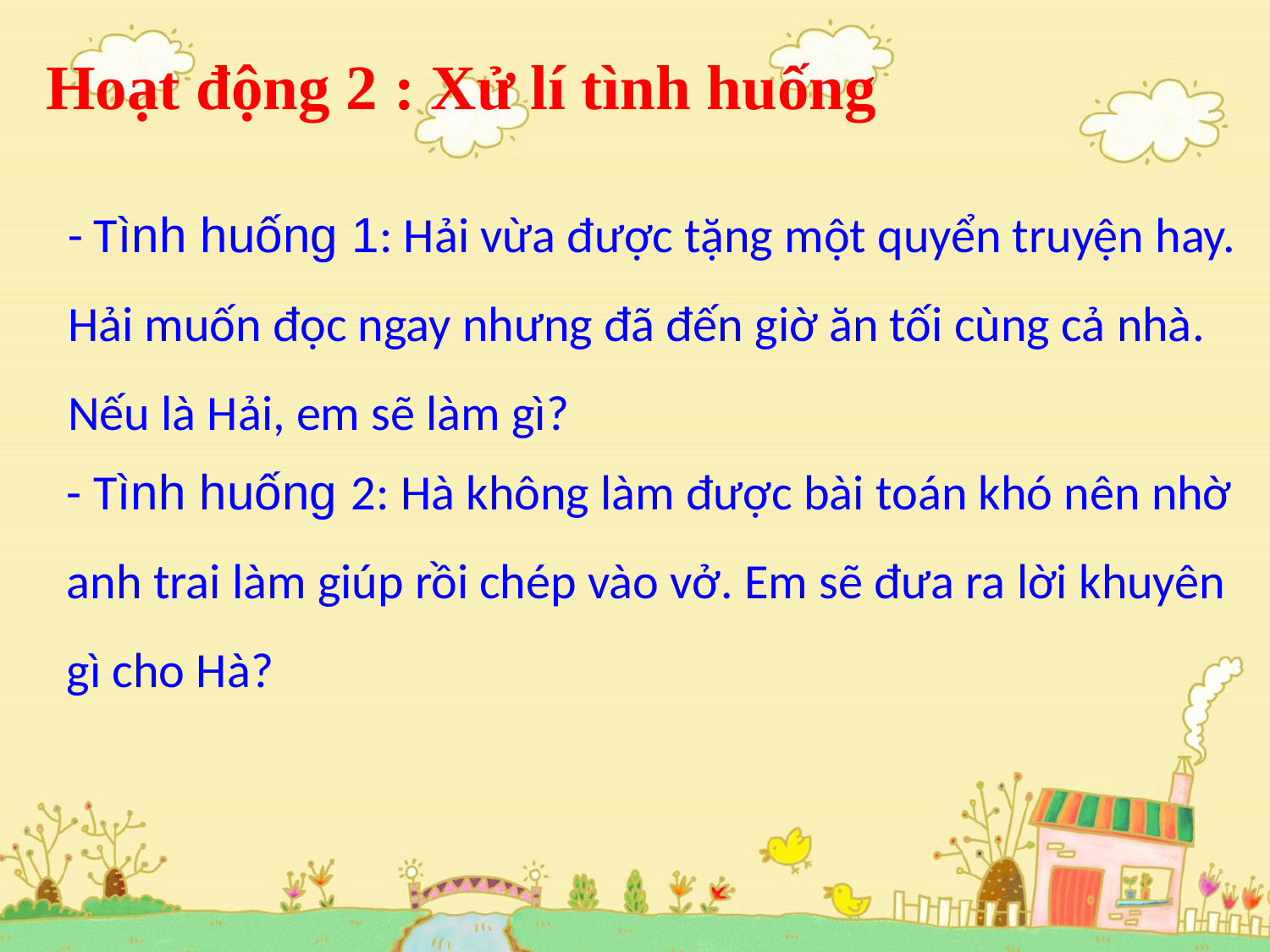

Hoạt động 2 : Xử lí tình huống
- Tình huống 1: Hải vừa được tặng một quyển truyện hay. Hải muốn đọc ngay nhưng đã đến giờ ăn tối cùng cả nhà. Nếu là Hải, em sẽ làm gì?

- Tình huống 2: Hà không làm được bài toán khó nên nhờ anh trai làm giúp rồi chép vào vở. Em sẽ đưa ra lời khuyên gì cho Hà?